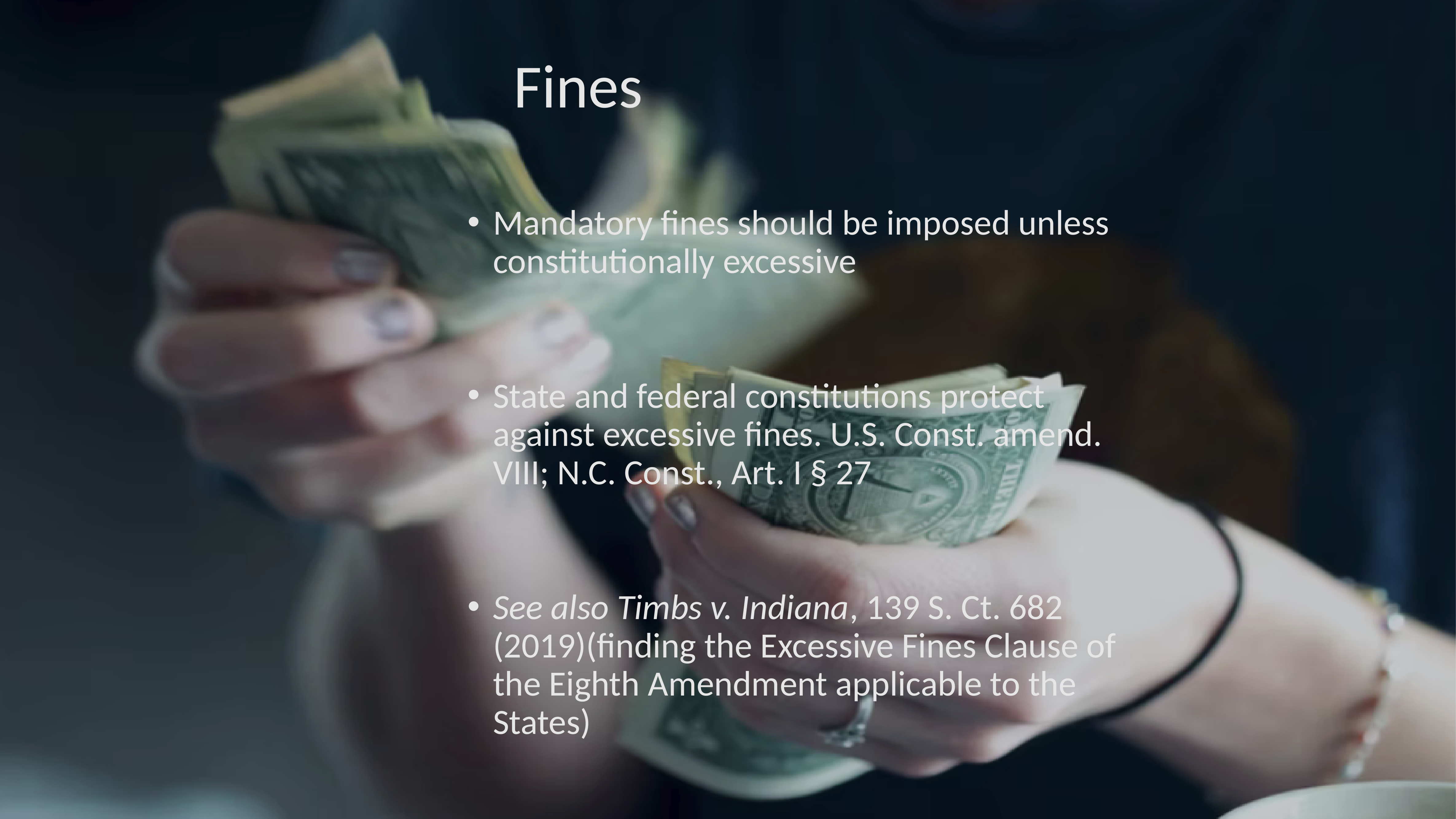

# Fines

Mandatory fines should be imposed unless constitutionally excessive

State and federal constitutions protect against excessive fines. U.S. Const. amend. VIII; N.C. Const., Art. I § 27

See also Timbs v. Indiana, 139 S. Ct. 682 (2019)(finding the Excessive Fines Clause of the Eighth Amendment applicable to the States)